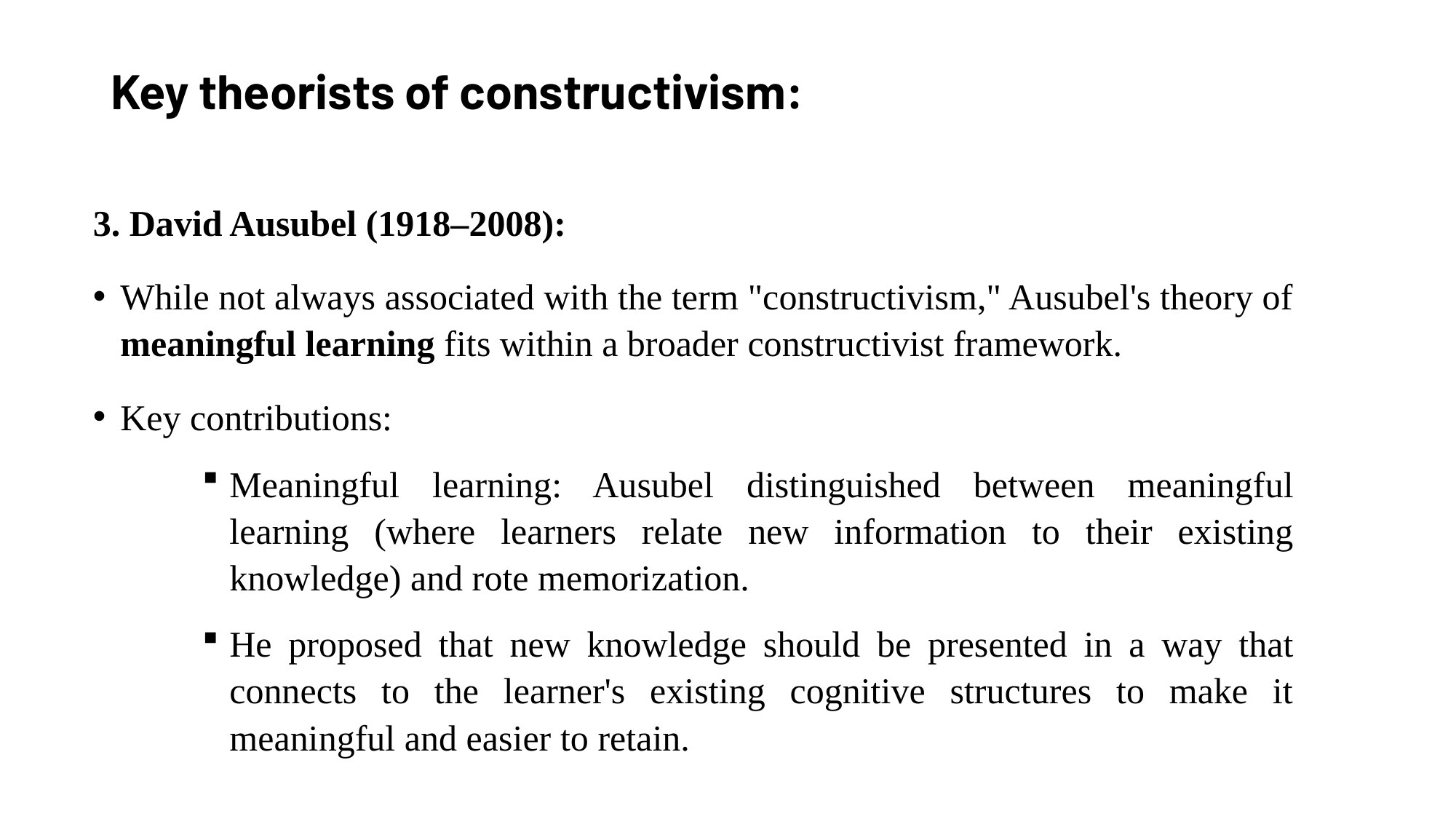

# Key theorists of constructivism:
3. David Ausubel (1918–2008):
While not always associated with the term "constructivism," Ausubel's theory of meaningful learning fits within a broader constructivist framework.
Key contributions:
Meaningful learning: Ausubel distinguished between meaningful learning (where learners relate new information to their existing knowledge) and rote memorization.
He proposed that new knowledge should be presented in a way that connects to the learner's existing cognitive structures to make it meaningful and easier to retain.